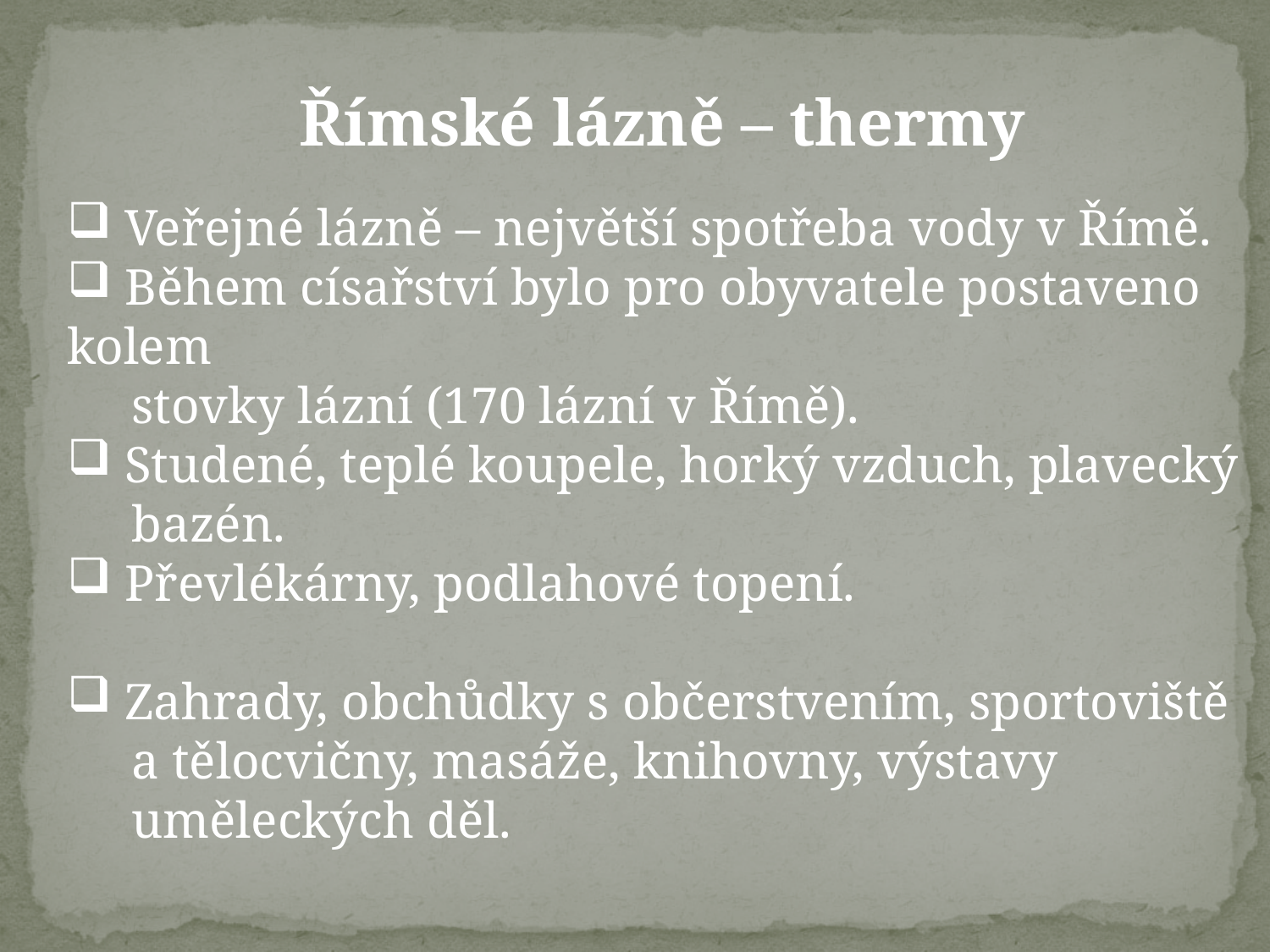

Římské lázně – thermy

 Veřejné lázně – největší spotřeba vody v Římě.
 Během císařství bylo pro obyvatele postaveno kolem
     stovky lázní (170 lázní v Římě).
 Studené, teplé koupele, horký vzduch, plavecký
     bazén.
 Převlékárny, podlahové topení.
 Zahrady, obchůdky s občerstvením, sportoviště
     a tělocvičny, masáže, knihovny, výstavy
     uměleckých děl.